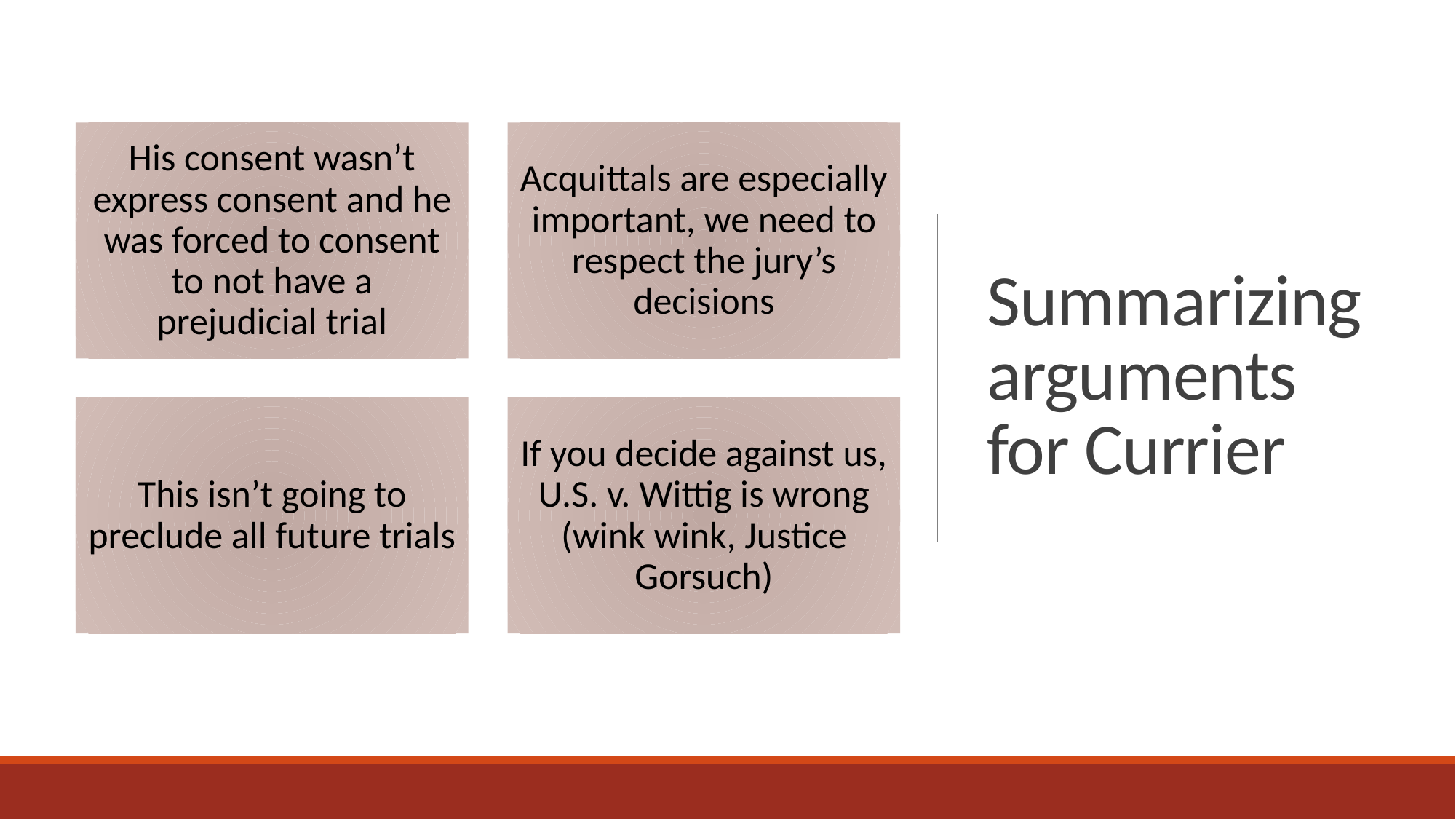

# Summarizing arguments for Currier
His consent wasn’t express consent and he was forced to consent to not have a prejudicial trial
Acquittals are especially important, we need to respect the jury’s decisions
This isn’t going to preclude all future trials
If you decide against us, U.S. v. Wittig is wrong (wink wink, Justice Gorsuch)